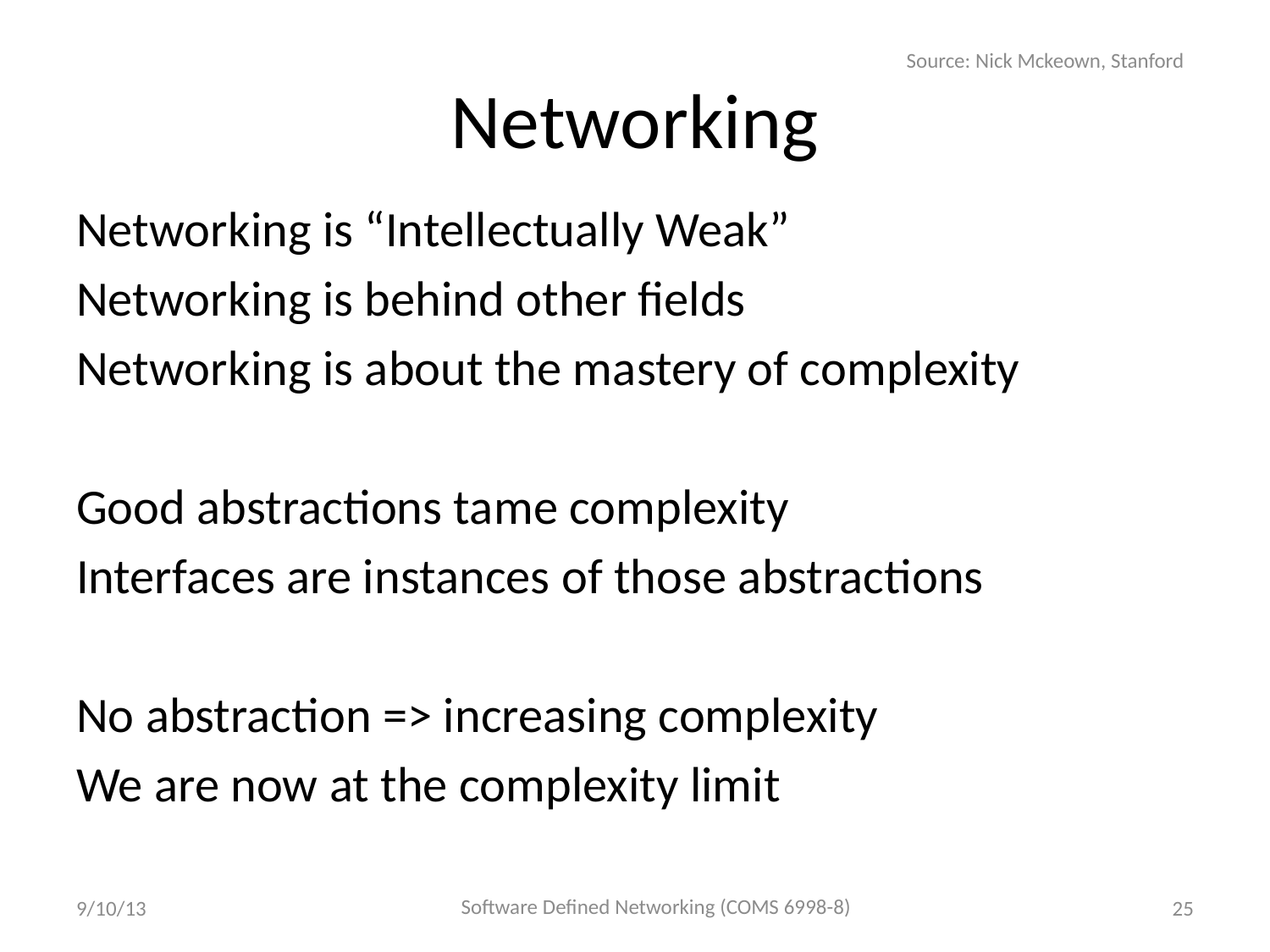

Source: Nick Mckeown, Stanford
# Networking
Networking is “Intellectually Weak”
Networking is behind other fields
Networking is about the mastery of complexity

Good abstractions tame complexity
Interfaces are instances of those abstractions

No abstraction => increasing complexity
We are now at the complexity limit
Software Defined Networking (COMS 6998-8)
9/10/13
25